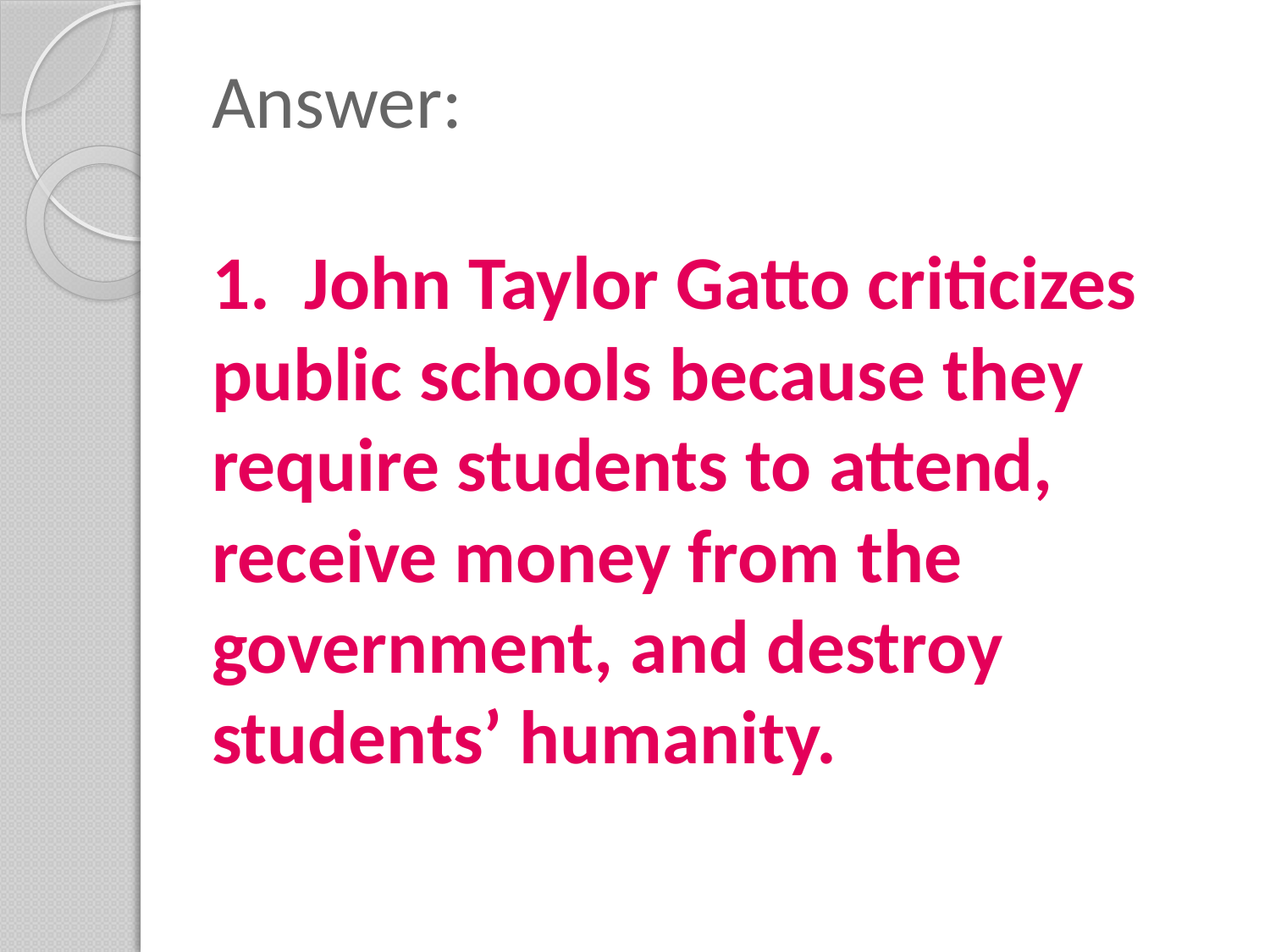

# Answer: 1.  John Taylor Gatto criticizes public schools because they require students to attend, receive money from the government, and destroy students’ humanity.